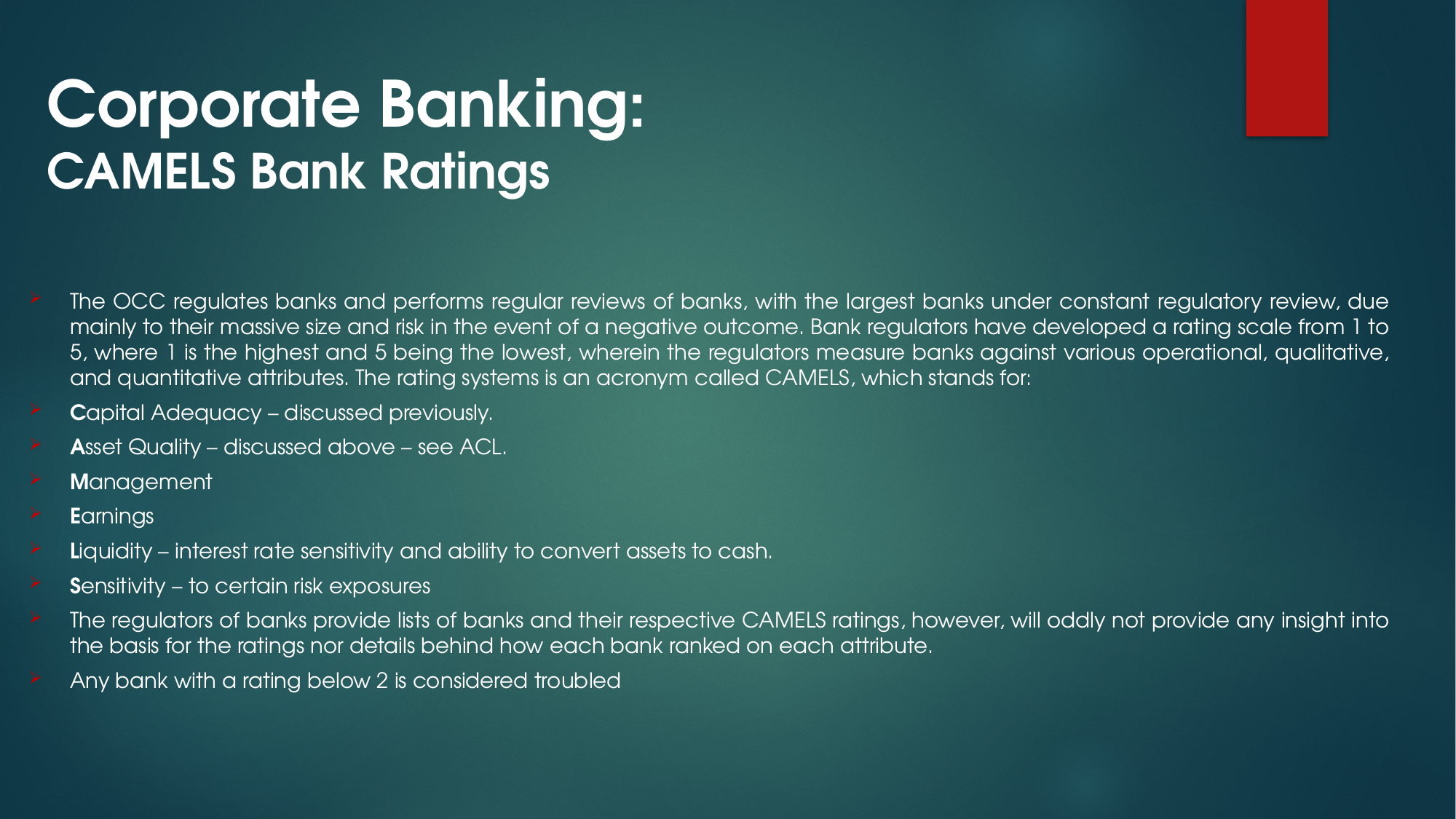

# Corporate Banking: CAMELS Bank Ratings
The OCC regulates banks and performs regular reviews of banks, with the largest banks under constant regulatory review, due mainly to their massive size and risk in the event of a negative outcome. Bank regulators have developed a rating scale from 1 to 5, where 1 is the highest and 5 being the lowest, wherein the regulators measure banks against various operational, qualitative, and quantitative attributes. The rating systems is an acronym called CAMELS, which stands for:
Capital Adequacy – discussed previously.
Asset Quality – discussed above – see ACL.
Management
Earnings
Liquidity – interest rate sensitivity and ability to convert assets to cash.
Sensitivity – to certain risk exposures
The regulators of banks provide lists of banks and their respective CAMELS ratings, however, will oddly not provide any insight into the basis for the ratings nor details behind how each bank ranked on each attribute.
Any bank with a rating below 2 is considered troubled